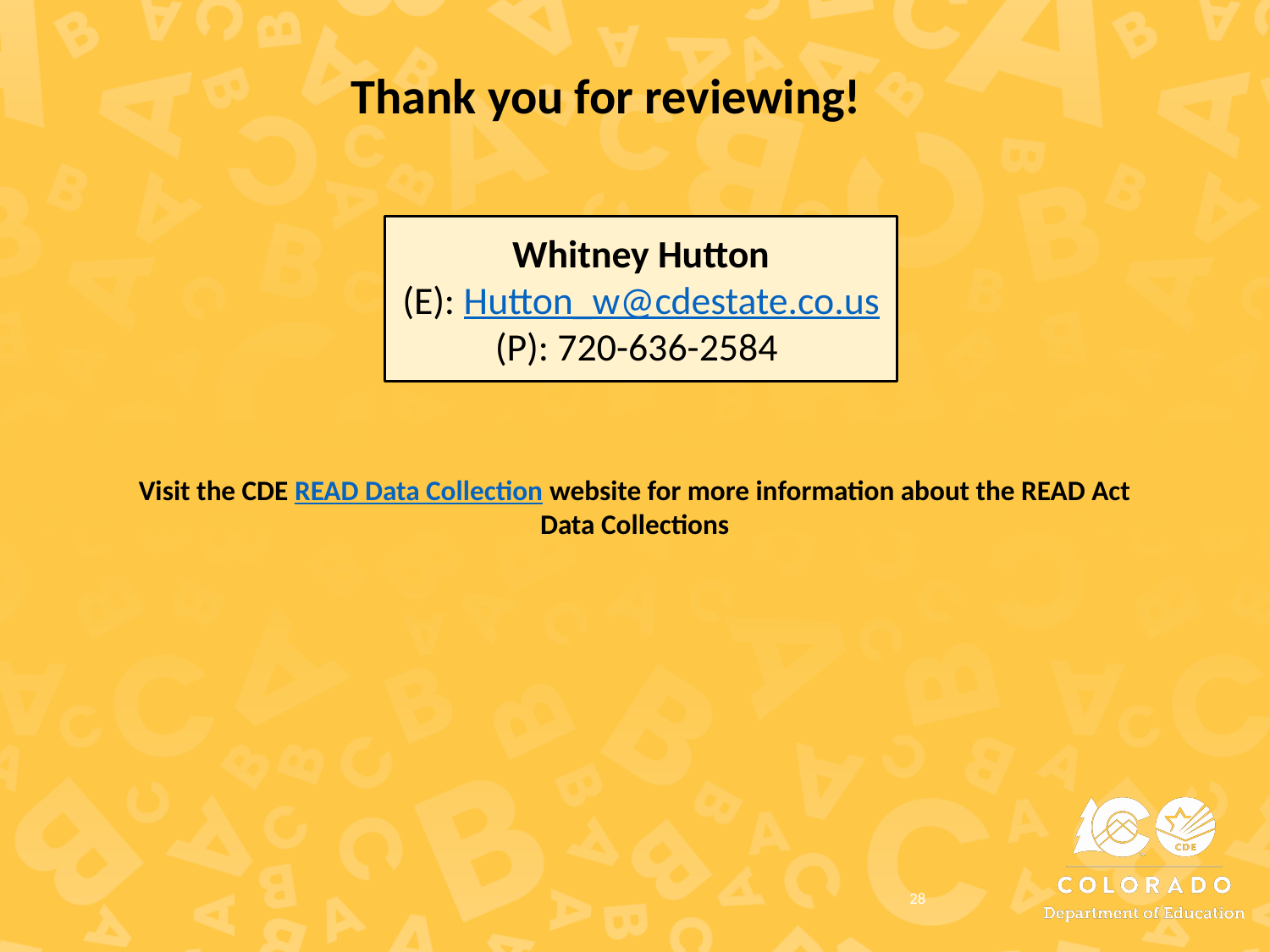

Thank you for reviewing!
Whitney Hutton
(E): Hutton_w@cdestate.co.us
(P): 720-636-2584

Visit the CDE READ Data Collection website for more information about the READ Act Data Collections
28